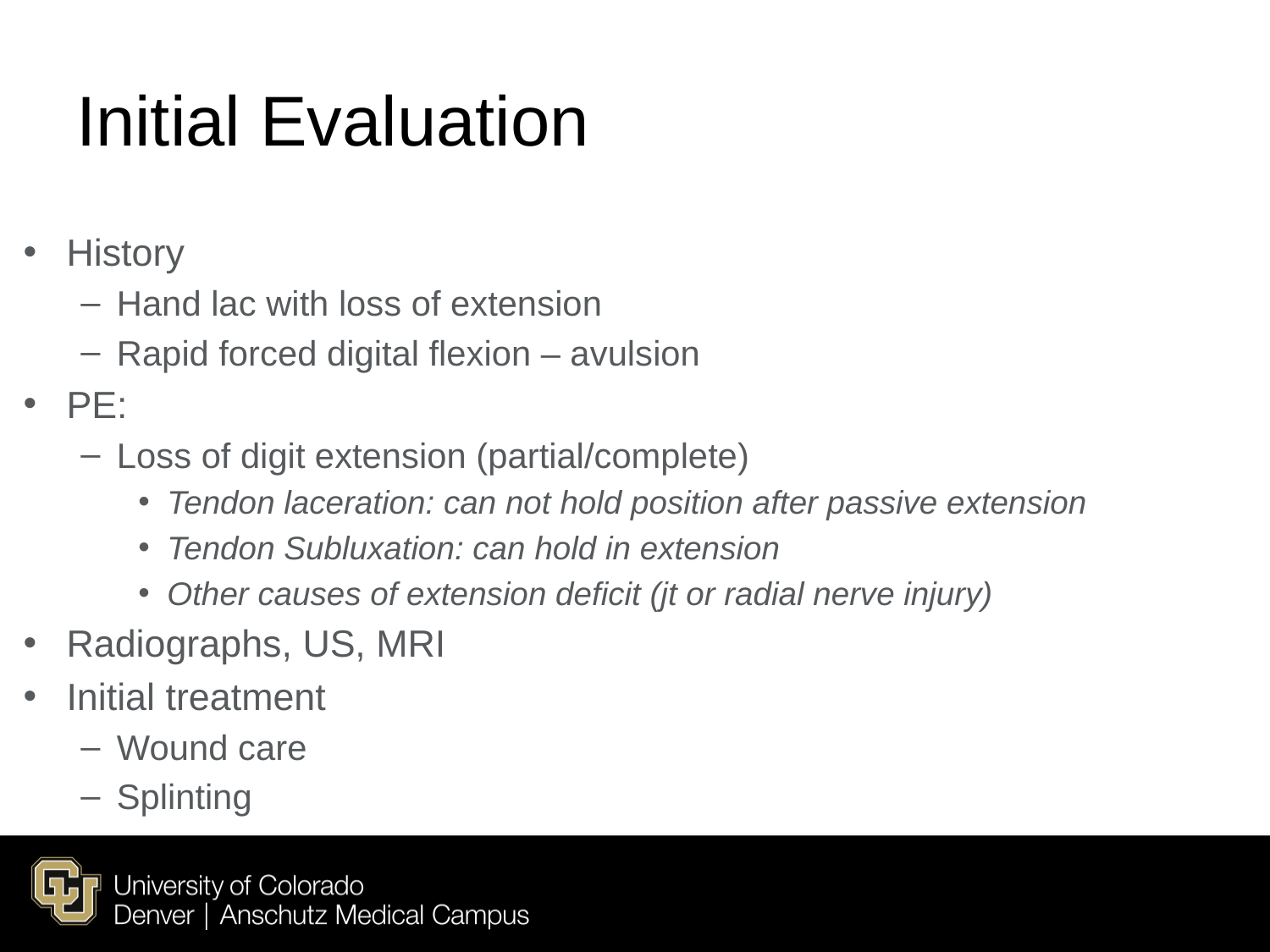

# Initial Evaluation
History
Hand lac with loss of extension
Rapid forced digital flexion – avulsion
PE:
Loss of digit extension (partial/complete)
Tendon laceration: can not hold position after passive extension
Tendon Subluxation: can hold in extension
Other causes of extension deficit (jt or radial nerve injury)
Radiographs, US, MRI
Initial treatment
Wound care
Splinting